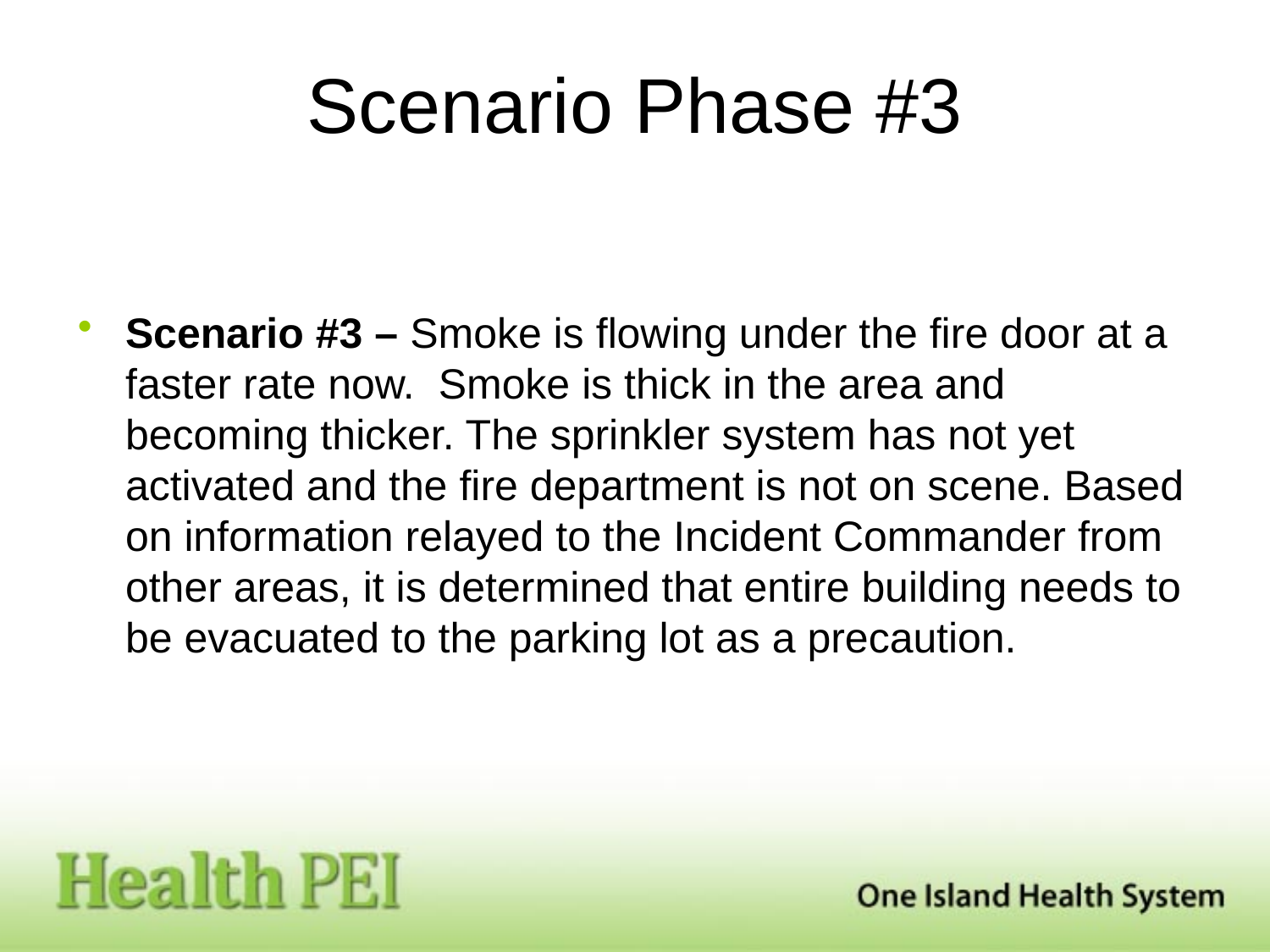

# Scenario Phase #3
Scenario #3 – Smoke is flowing under the fire door at a faster rate now.  Smoke is thick in the area and becoming thicker. The sprinkler system has not yet activated and the fire department is not on scene. Based on information relayed to the Incident Commander from other areas, it is determined that entire building needs to be evacuated to the parking lot as a precaution.